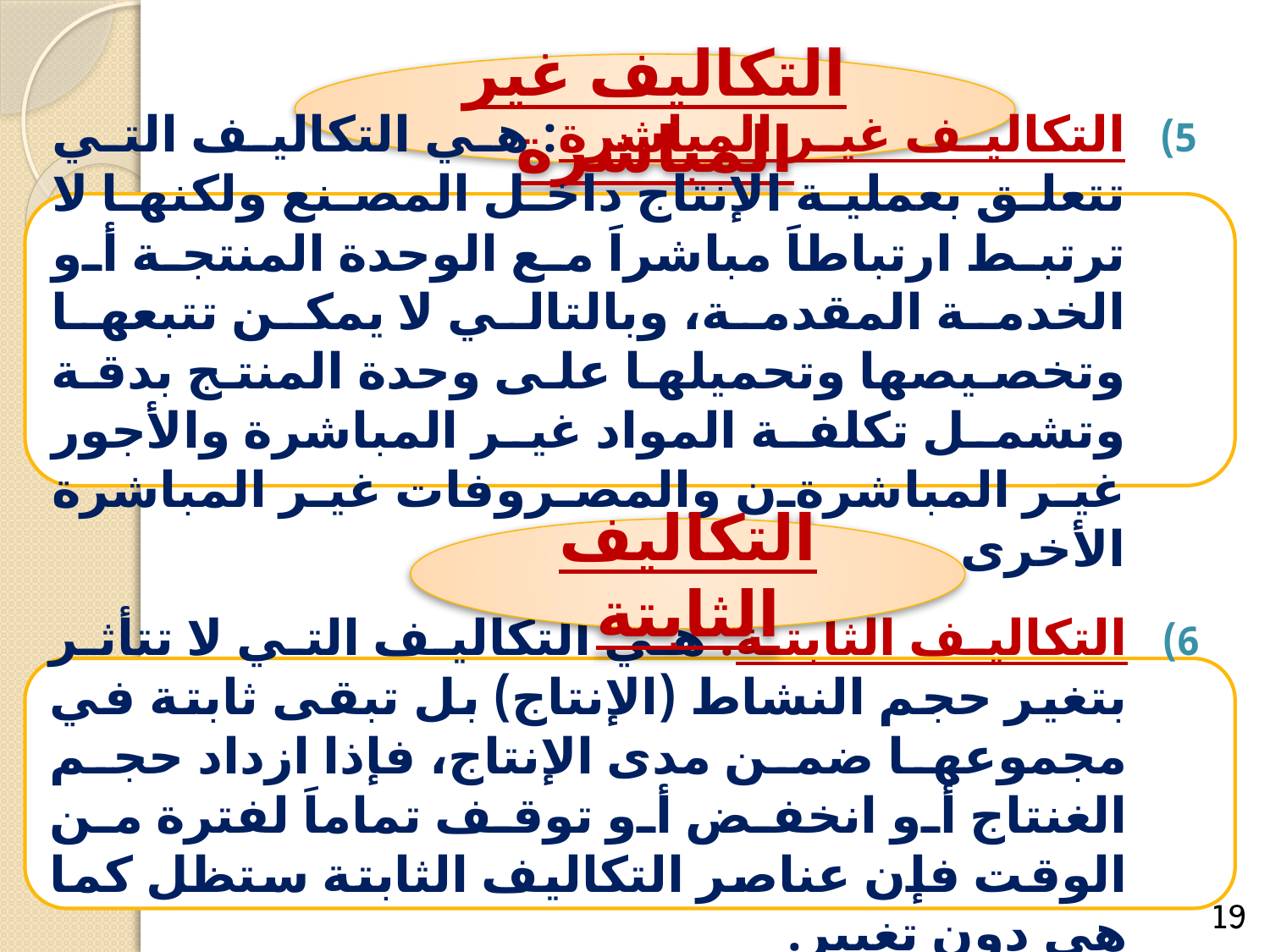

التكاليف غير المباشرة
التكاليف غير المباشرة: هي التكاليف التي تتعلق بعملية الإنتاج داخل المصنع ولكنها لا ترتبط ارتباطاَ مباشراَ مع الوحدة المنتجة أو الخدمة المقدمة، وبالتالي لا يمكن تتبعها وتخصيصها وتحميلها على وحدة المنتج بدقة وتشمل تكلفة المواد غير المباشرة والأجور غير المباشرةن والمصروفات غير المباشرة الأخرى.
التكاليف الثابتة
التكاليف الثابتة: هي التكاليف التي لا تتأثر بتغير حجم النشاط (الإنتاج) بل تبقى ثابتة في مجموعها ضمن مدى الإنتاج، فإذا ازداد حجم الغنتاج أو انخفض أو توقف تماماَ لفترة من الوقت فإن عناصر التكاليف الثابتة ستظل كما هي دون تغيير.
19